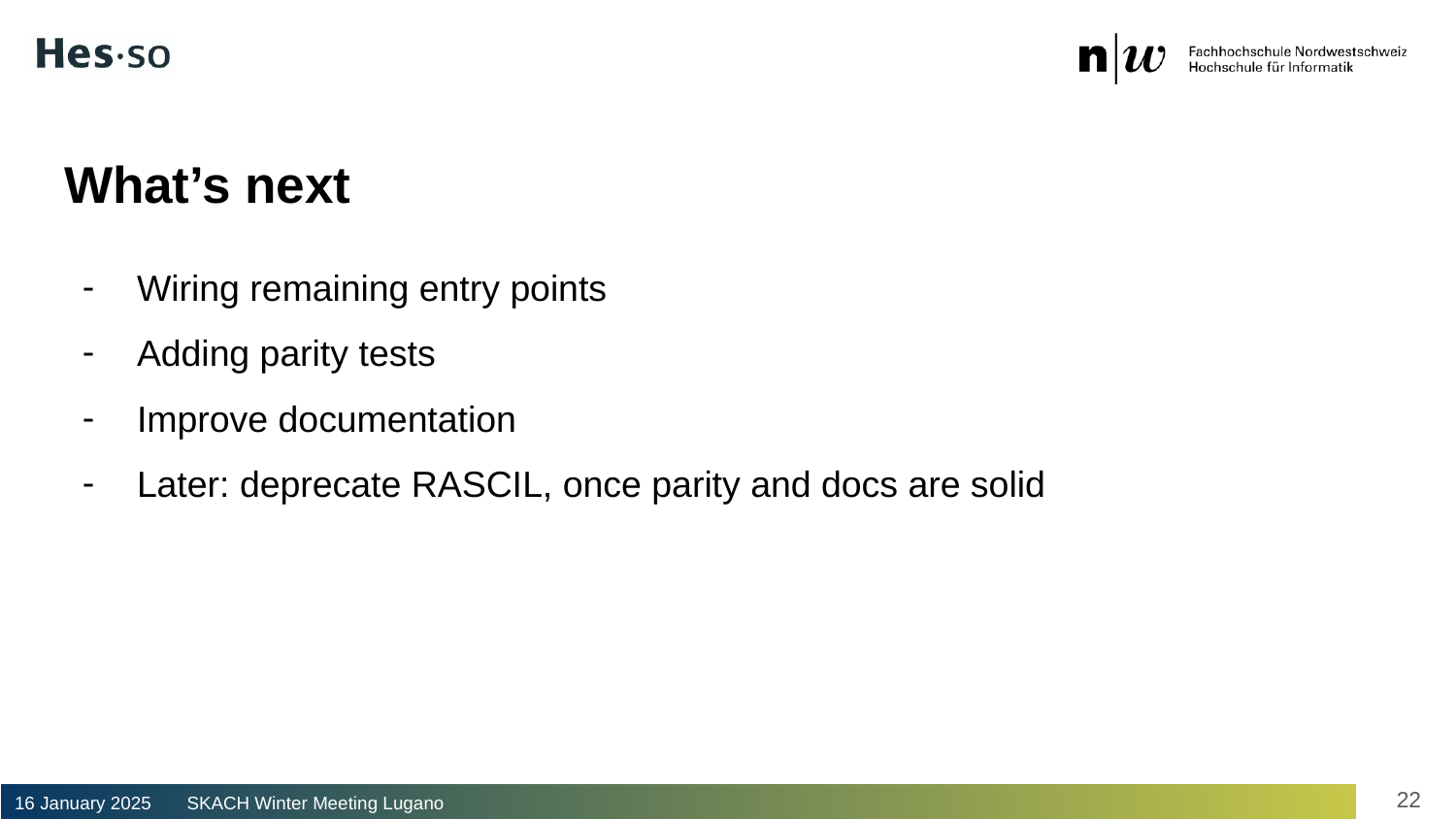

# What’s next
Wiring remaining entry points
Adding parity tests
Improve documentation
Later: deprecate RASCIL, once parity and docs are solid
22